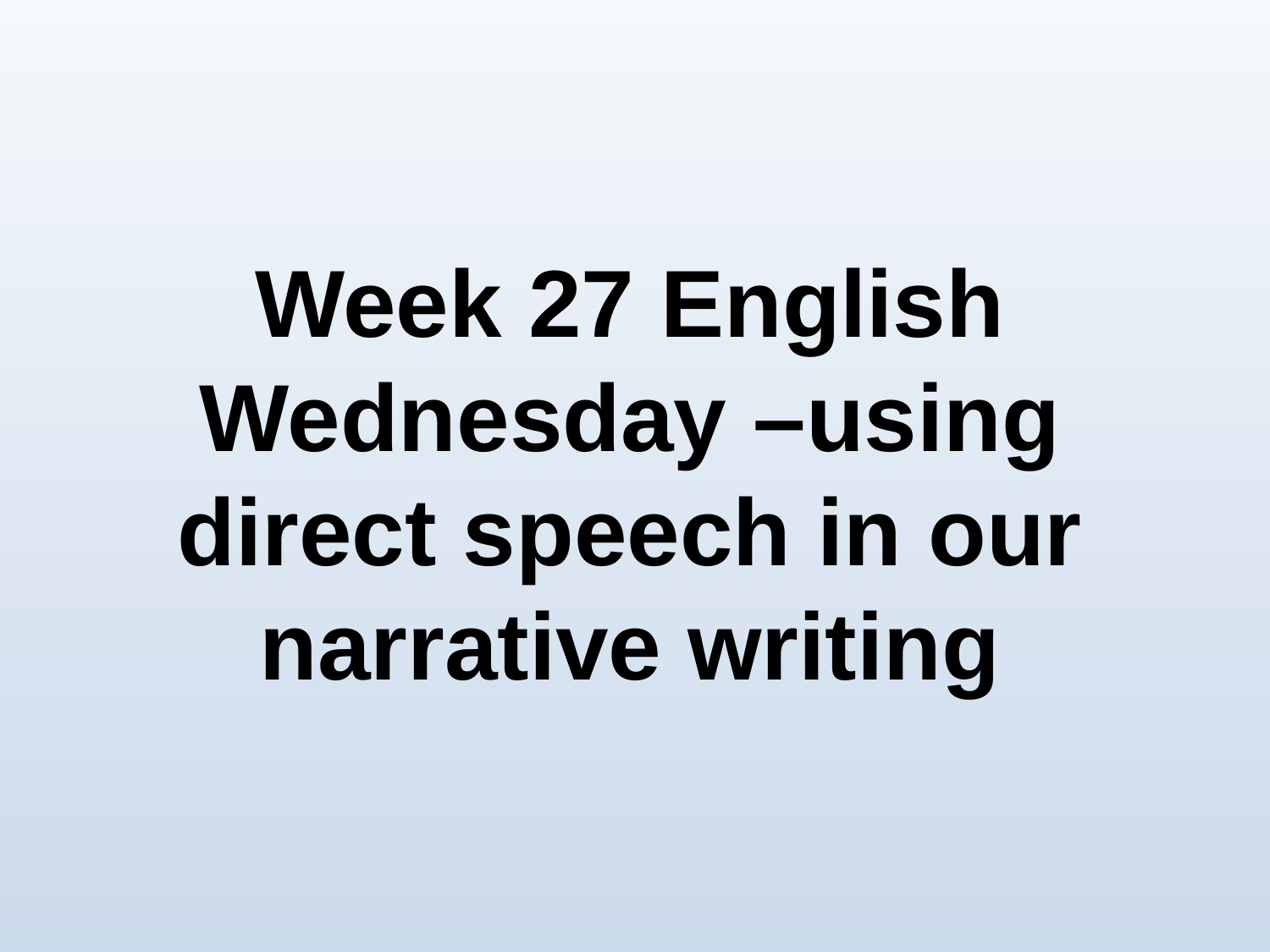

Week 27 English
Wednesday –using direct speech in our narrative writing